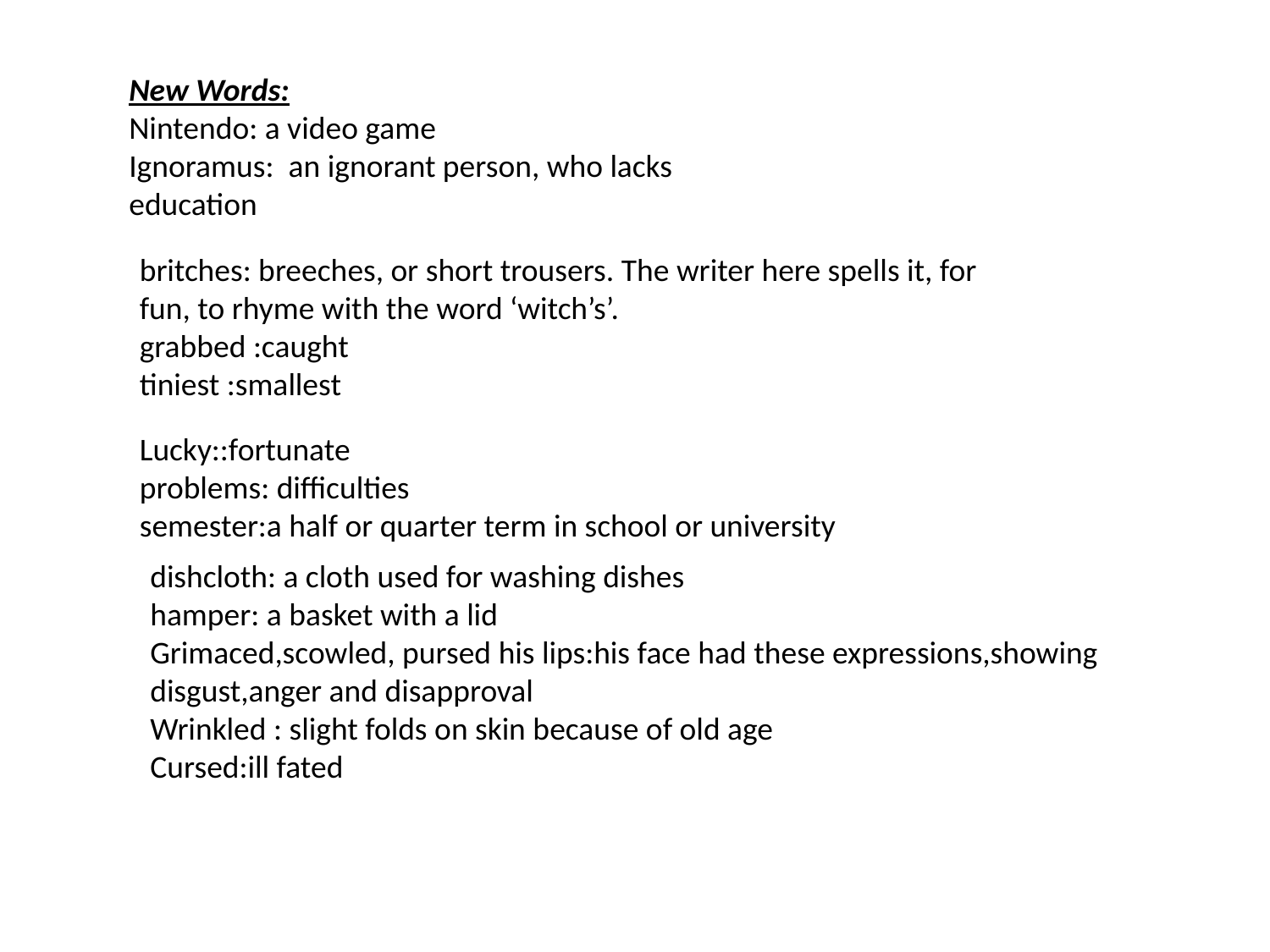

New Words:
Nintendo: a video game
Ignoramus:  an ignorant person, who lacks education
britches: breeches, or short trousers. The writer here spells it, for fun, to rhyme with the word ‘witch’s’.
grabbed :caught
tiniest :smallest
Lucky::fortunate         
problems: difficulties  
semester:a half or quarter term in school or university
dishcloth: a cloth used for washing dishes
hamper: a basket with a lid
Grimaced,scowled, pursed his lips:his face had these expressions,showing disgust,anger and disapproval
Wrinkled : slight folds on skin because of old age
Cursed:ill fated